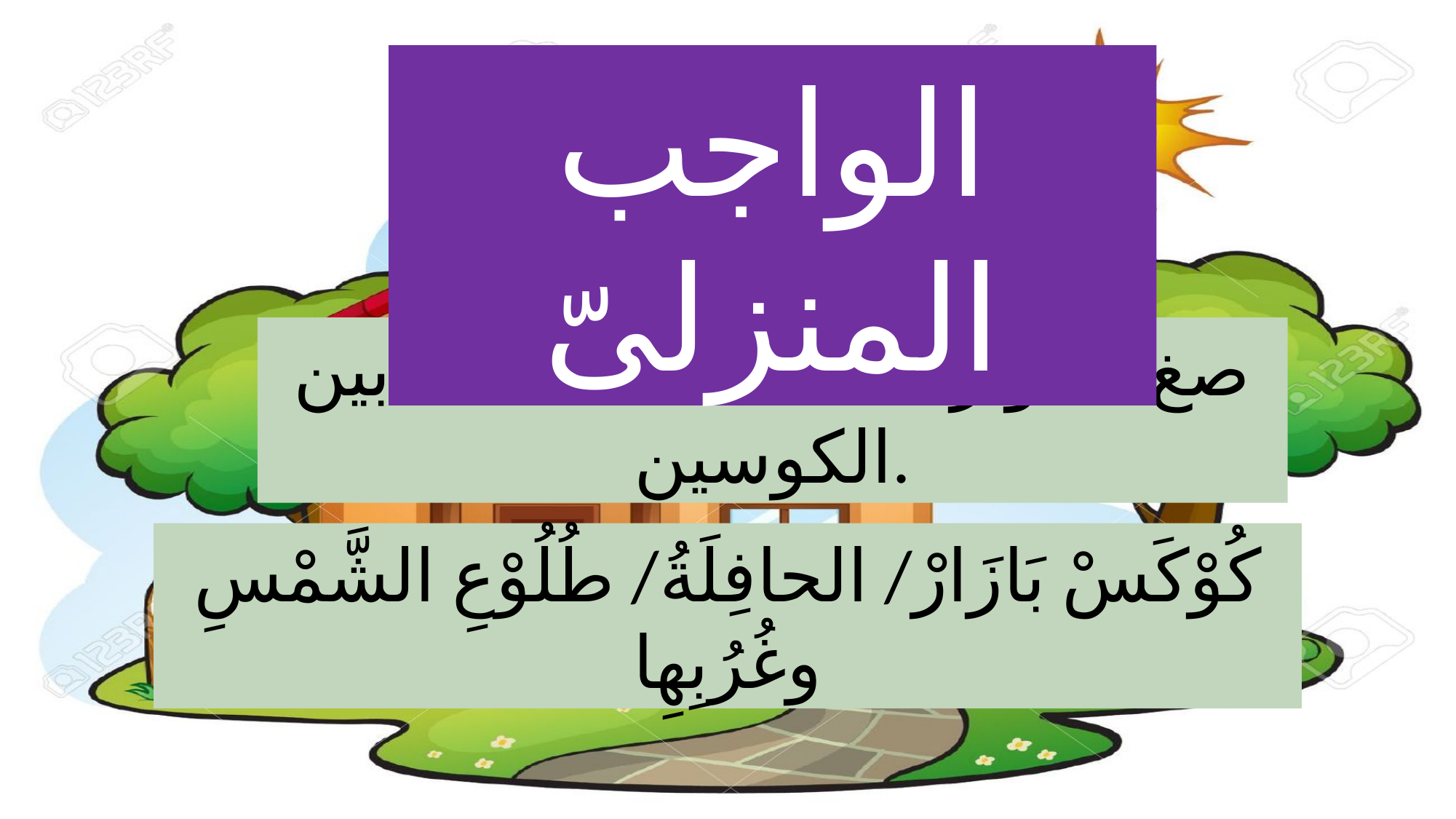

الواجب المنزلىّ
صغ الحوار مستخدمًا الكلمات بين الكوسين.
كُوْكَسْ بَازَارْ/ الحافِلَةُ/ طُلُوْعِ الشَّمْسِ وغُرُبِهِا